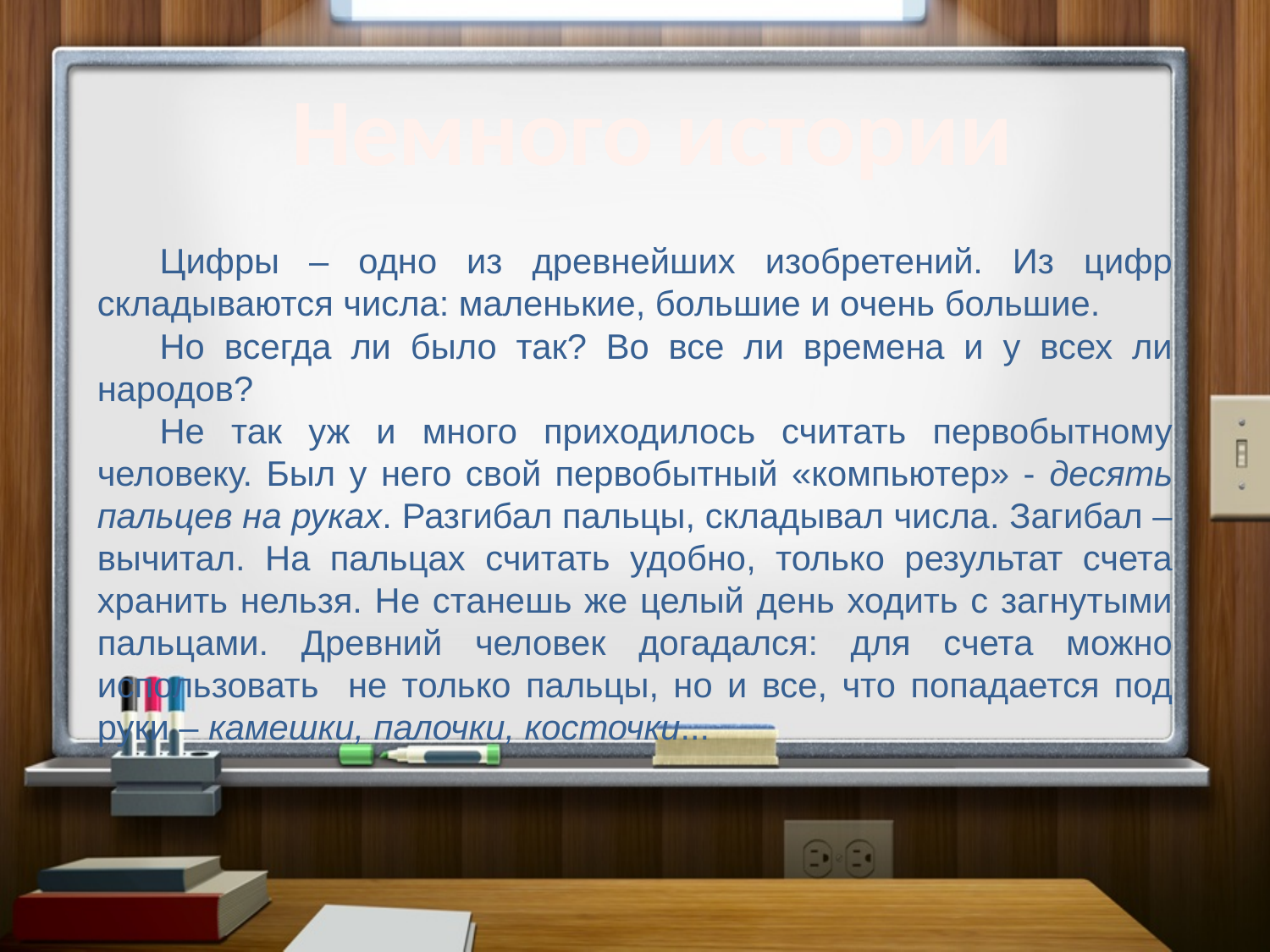

#
Немного истории

Цифры – одно из древнейших изобретений. Из цифр складываются числа: маленькие, большие и очень большие.
Но всегда ли было так? Во все ли времена и у всех ли народов?
Не так уж и много приходилось считать первобытному человеку. Был у него свой первобытный «компьютер» - десять пальцев на руках. Разгибал пальцы, складывал числа. Загибал – вычитал. На пальцах считать удобно, только результат счета хранить нельзя. Не станешь же целый день ходить с загнутыми пальцами. Древний человек догадался: для счета можно использовать  не только пальцы, но и все, что попадается под руки – камешки, палочки, косточки...